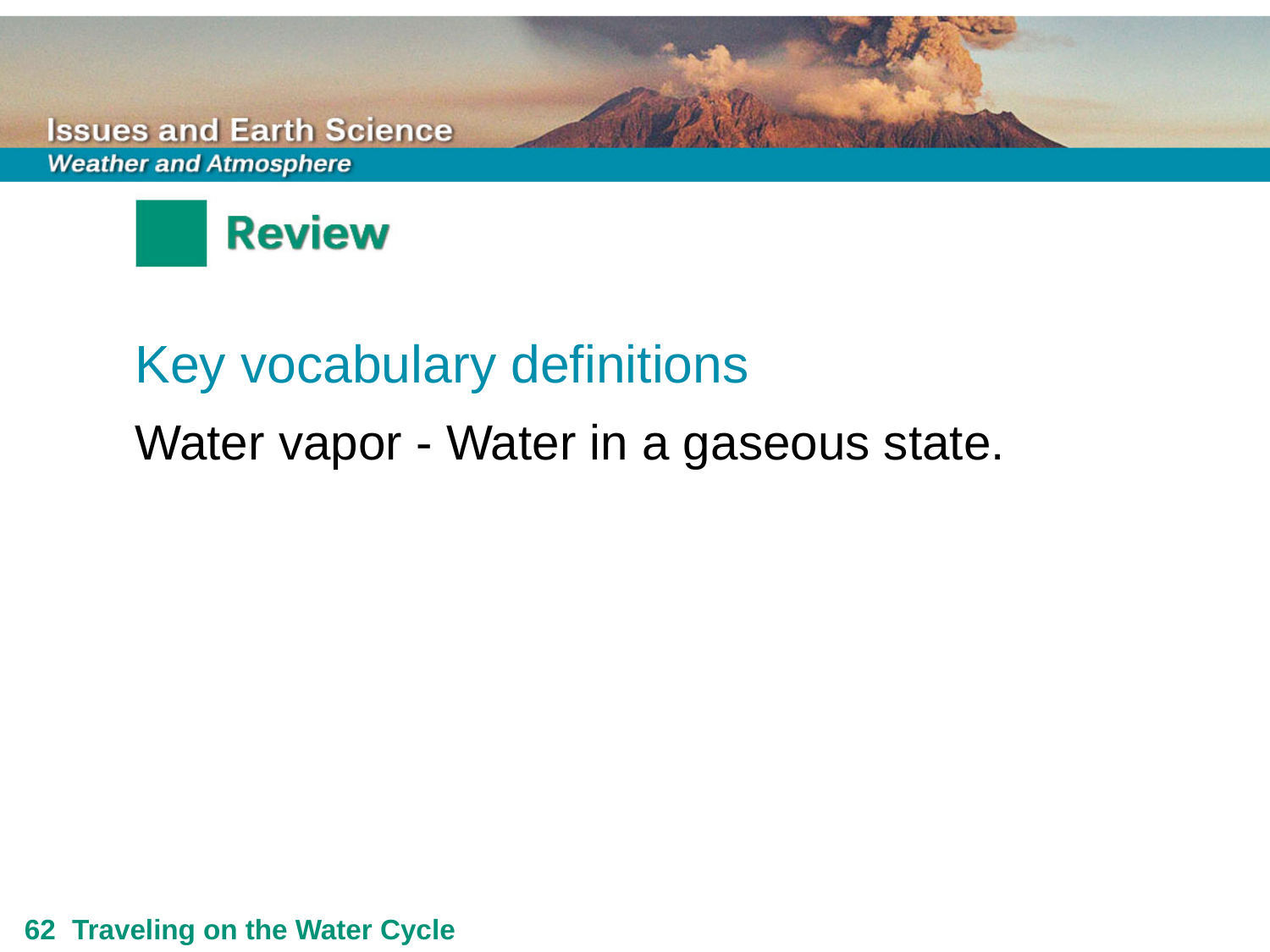

Key vocabulary definitions
Water vapor - Water in a gaseous state.